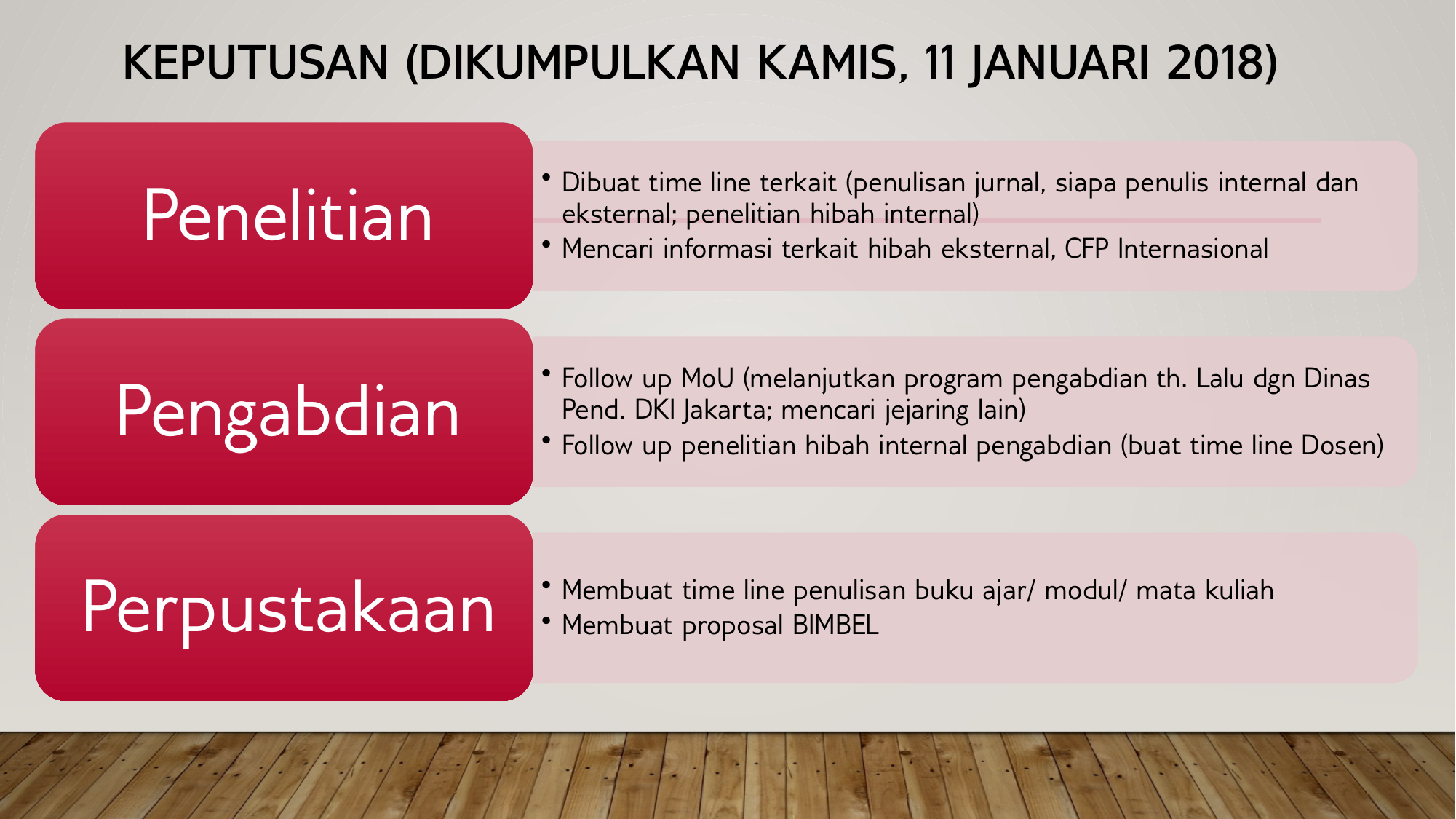

# Keputusan (dikumpulkan kamis, 11 jANUARI 2018)
Dibuat time line terkait (penulisan jurnal, siapa penulis internal dan eksternal; penelitian hibah internal)
Mencari informasi terkait hibah eksternal, CFP Internasional
Penelitian
Follow up MoU (melanjutkan program pengabdian th. Lalu dgn Dinas Pend. DKI Jakarta; mencari jejaring lain)
Follow up penelitian hibah internal pengabdian (buat time line Dosen)
Pengabdian
Membuat time line penulisan buku ajar/ modul/ mata kuliah
Membuat proposal BIMBEL
Perpustakaan